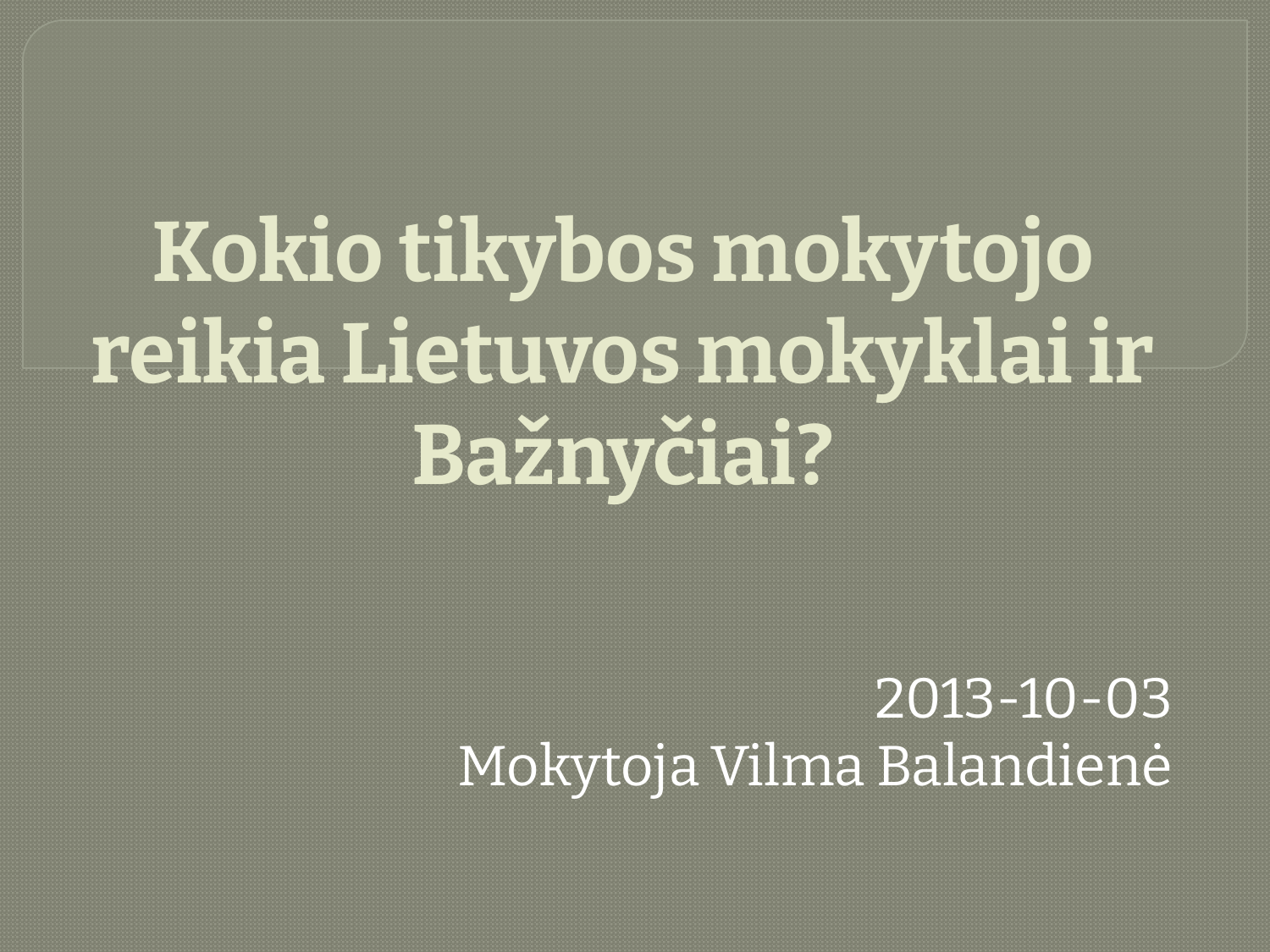

# Kokio tikybos mokytojo reikia Lietuvos mokyklai ir Bažnyčiai?
2013-10-03
Mokytoja Vilma Balandienė